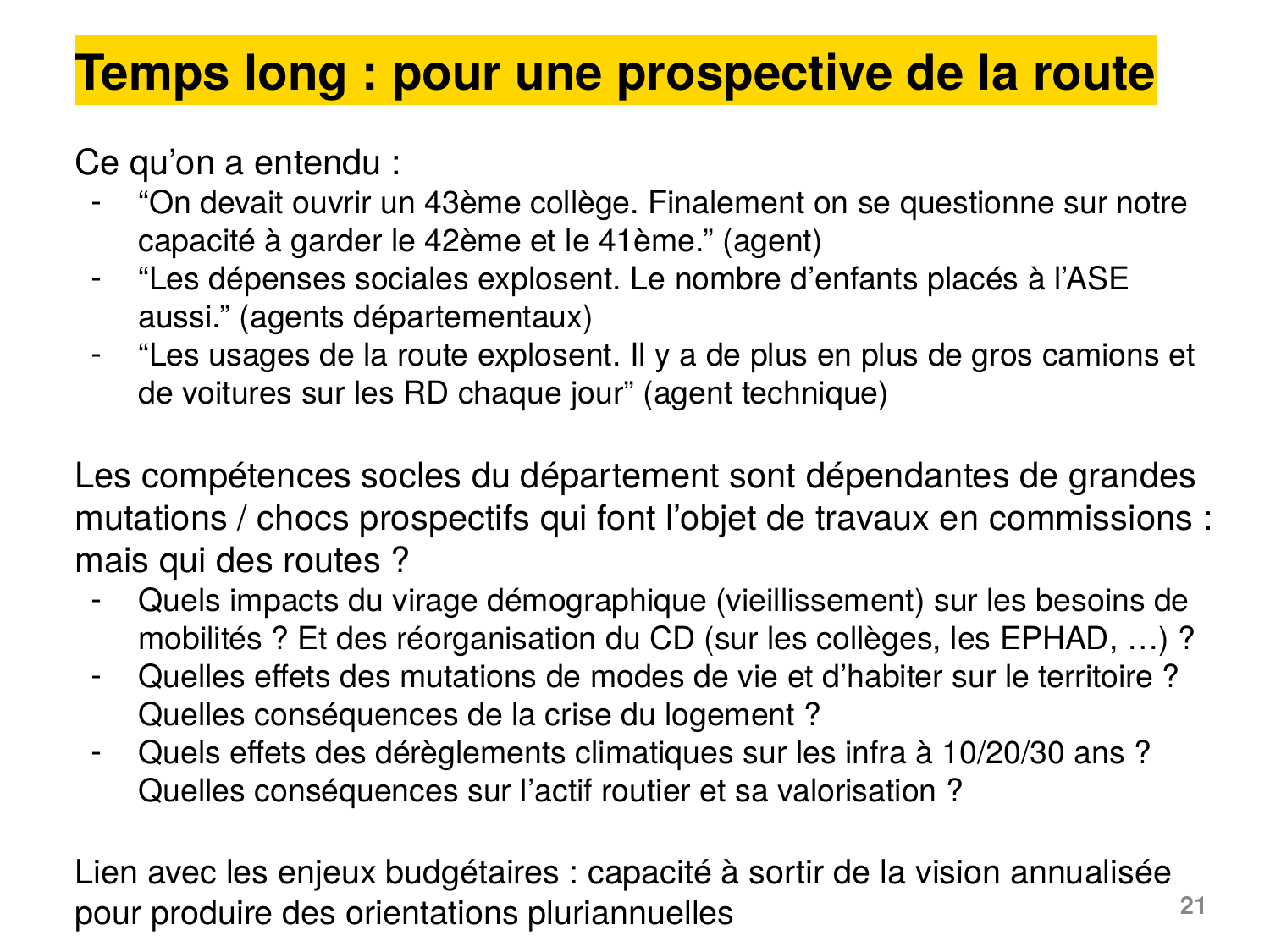

# Temps long : pour une prospective de la route
Ce qu’on a entendu :
“On devait ouvrir un 43ème collège. Finalement on se questionne sur notre capacité à garder le 42ème et le 41ème.” (agent)
“Les dépenses sociales explosent. Le nombre d’enfants placés à l’ASE aussi.” (agents départementaux)
“Les usages de la route explosent. Il y a de plus en plus de gros camions et de voitures sur les RD chaque jour” (agent technique)

Les compétences socles du département sont dépendantes de grandes mutations / chocs prospectifs qui font l’objet de travaux en commissions : mais qui des routes ?
Quels impacts du virage démographique (vieillissement) sur les besoins de mobilités ? Et des réorganisation du CD (sur les collèges, les EPHAD, …) ?
Quelles effets des mutations de modes de vie et d’habiter sur le territoire ? Quelles conséquences de la crise du logement ?
Quels effets des dérèglements climatiques sur les infra à 10/20/30 ans ? Quelles conséquences sur l’actif routier et sa valorisation ?

Lien avec les enjeux budgétaires : capacité à sortir de la vision annualisée pour produire des orientations pluriannuelles

21